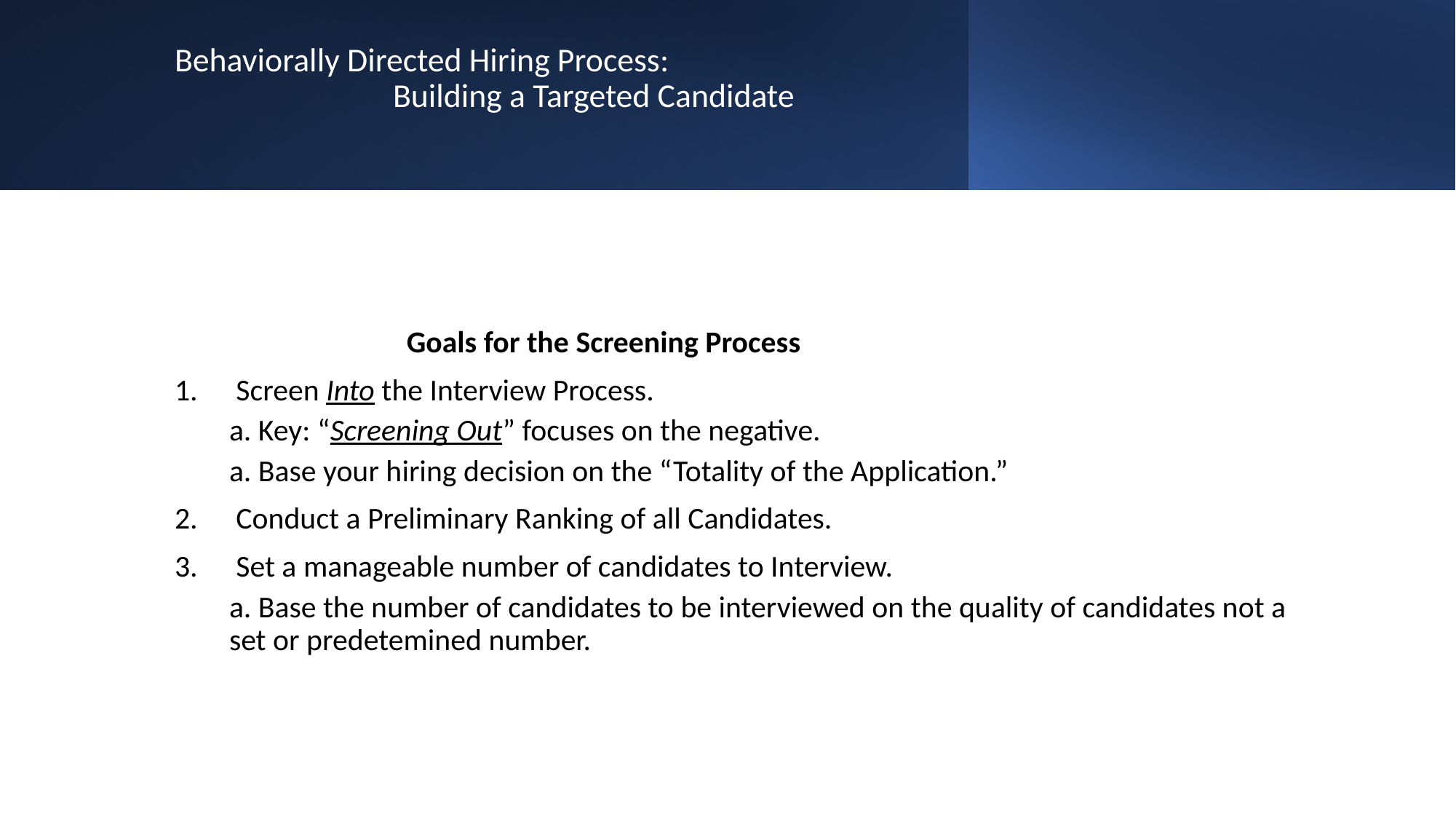

# Behaviorally Directed Hiring Process: Building a Targeted Candidate

  Goals for the Screening Process
Screen Into the Interview Process.
a. Key: “Screening Out” focuses on the negative.
a. Base your hiring decision on the “Totality of the Application.”
Conduct a Preliminary Ranking of all Candidates.
Set a manageable number of candidates to Interview.
a. Base the number of candidates to be interviewed on the quality of candidates not a set or predetemined number.